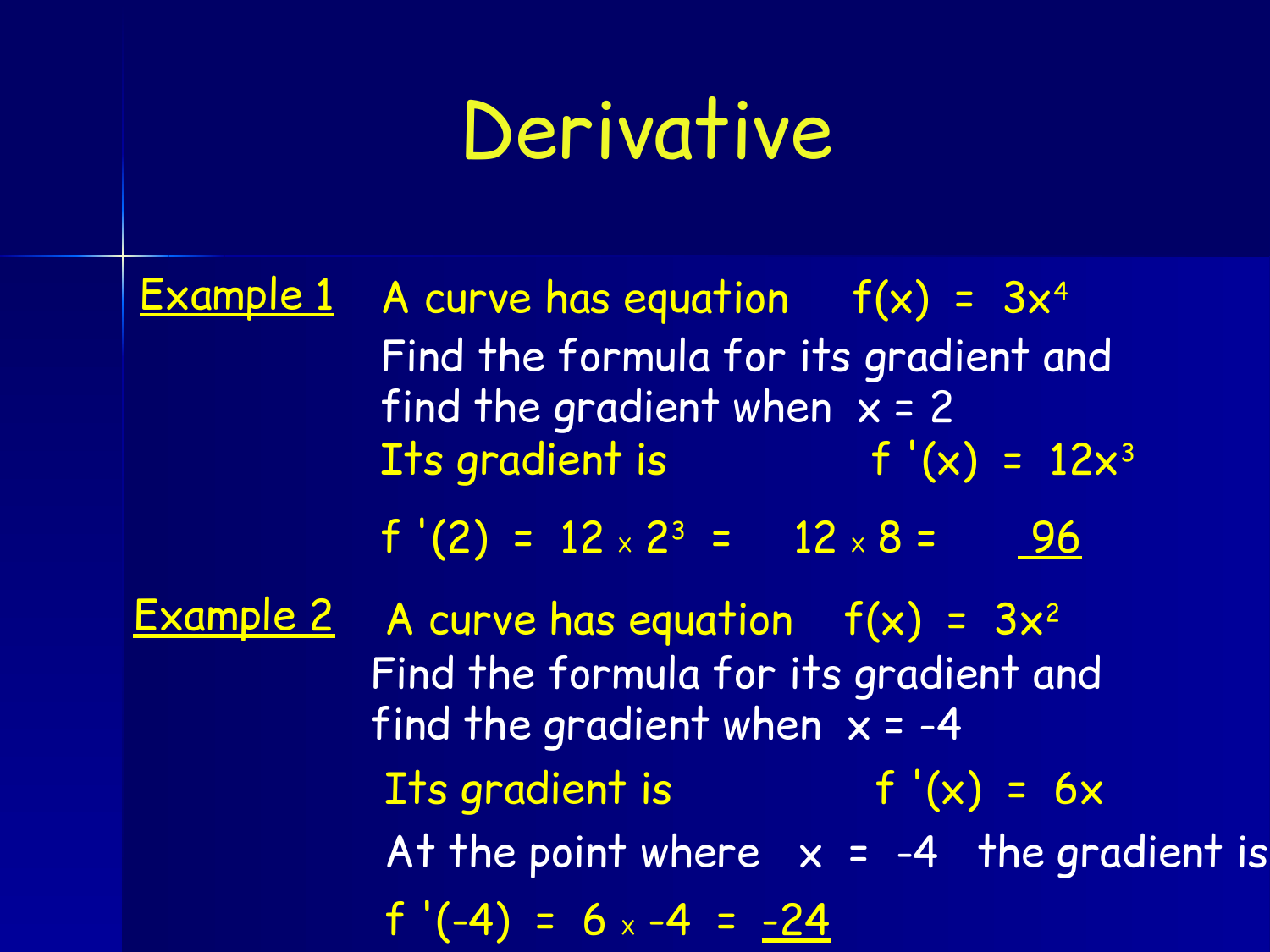

Derivative
Example 1
A curve has equation     f(x)  =  3x4
Find the formula for its gradient and find the gradient when  x = 2
Its gradient is                f '(x)  =  12x3
f '(2)  =  12 X 23  =
12 X 8 =
  96
Example 2
A curve has equation    f(x)  =  3x2
Find the formula for its gradient and find the gradient when  x = -4
Its gradient is                f '(x)  =  6x
At the point where   x  =  -4   the gradient is
f '(-4)  =  6 X -4  =
-24